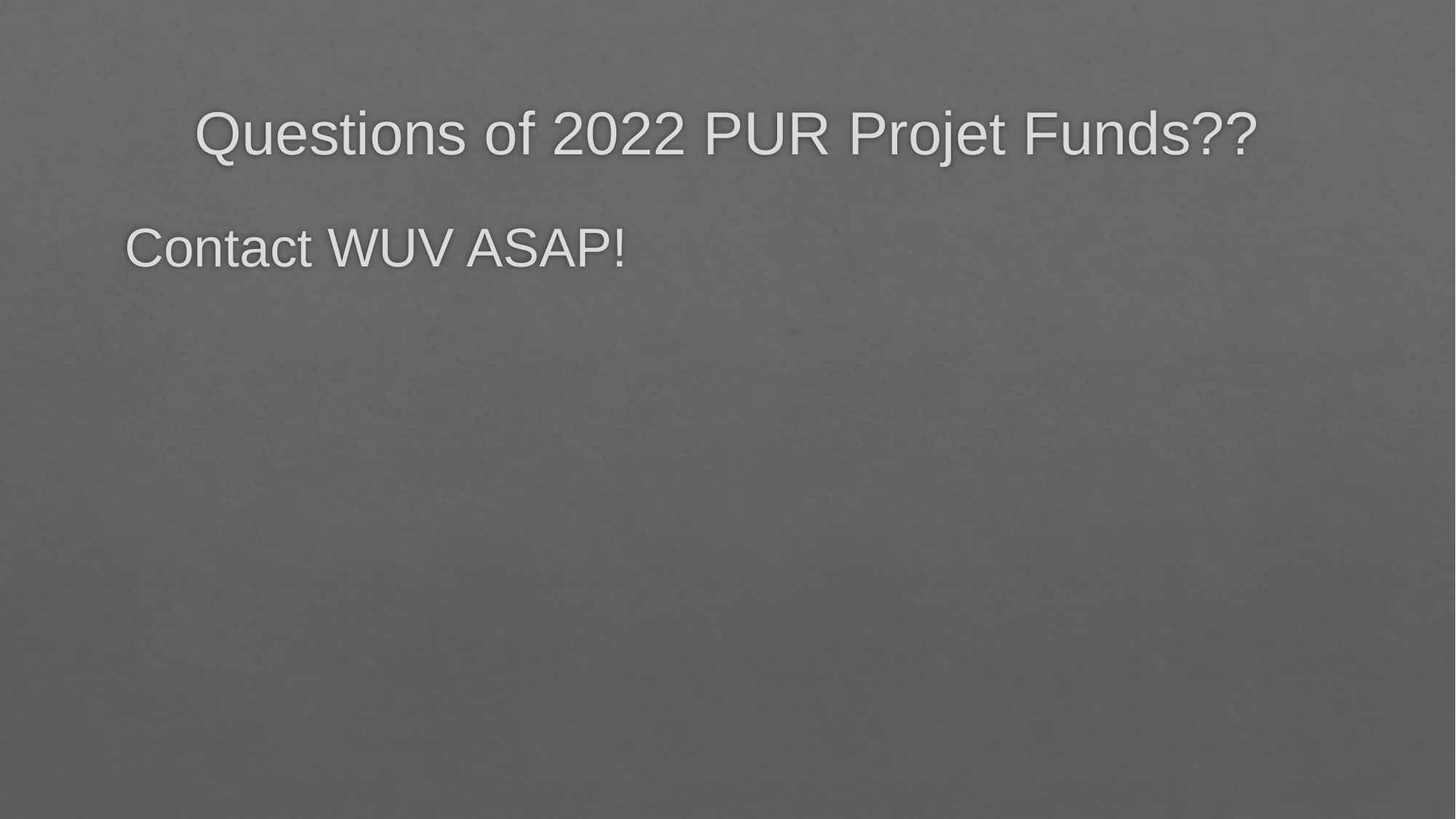

# Questions of 2022 PUR Projet Funds??
Contact WUV ASAP!